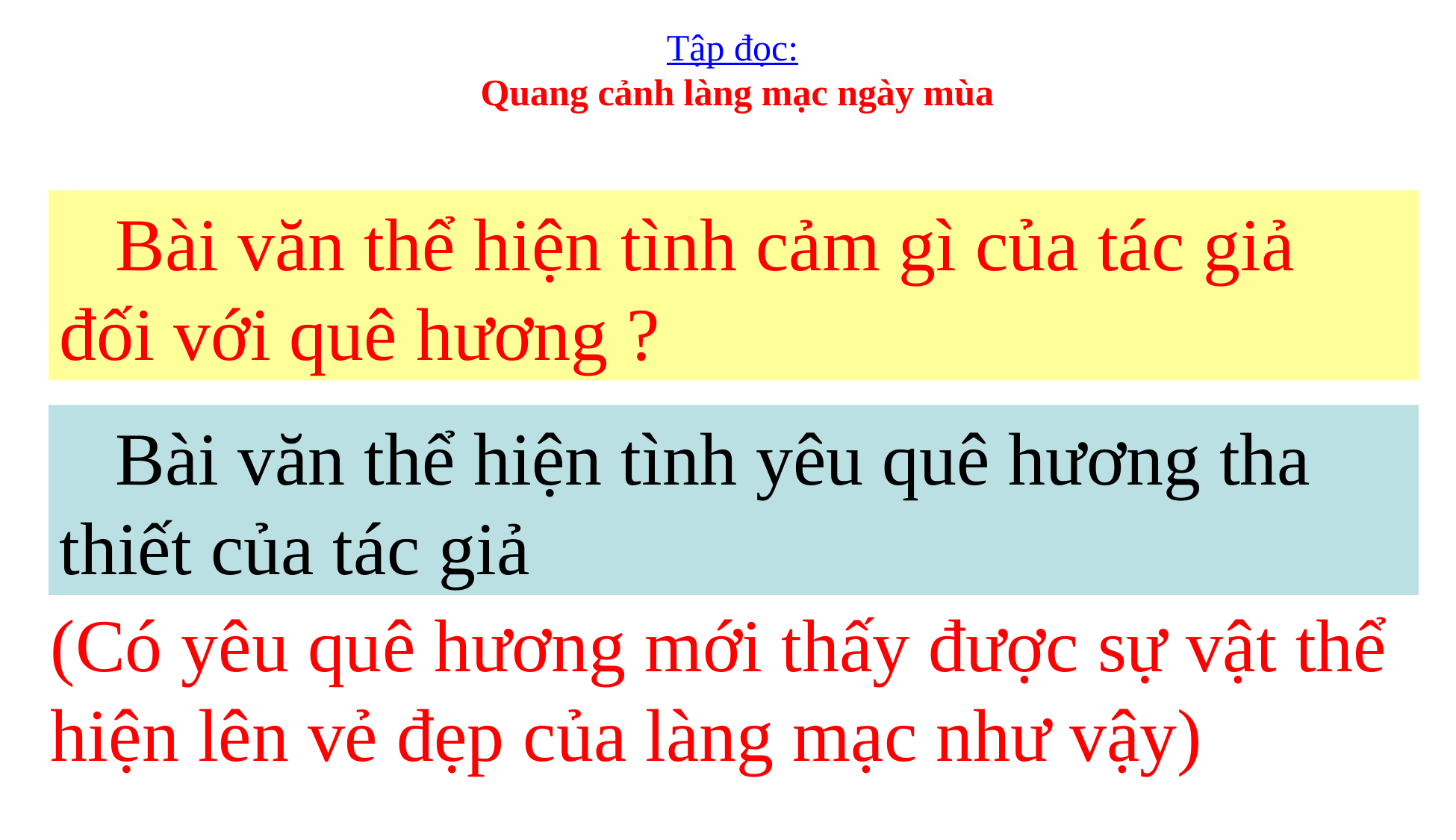

Tập đọc:
Quang cảnh làng mạc ngày mùa
   Bài văn thể hiện tình cảm gì của tác giả đối với quê hương ?
   Bài văn thể hiện tình yêu quê hương tha thiết của tác giả
(Có yêu quê hương mới thấy được sự vật thể hiện lên vẻ đẹp của làng mạc như vậy)